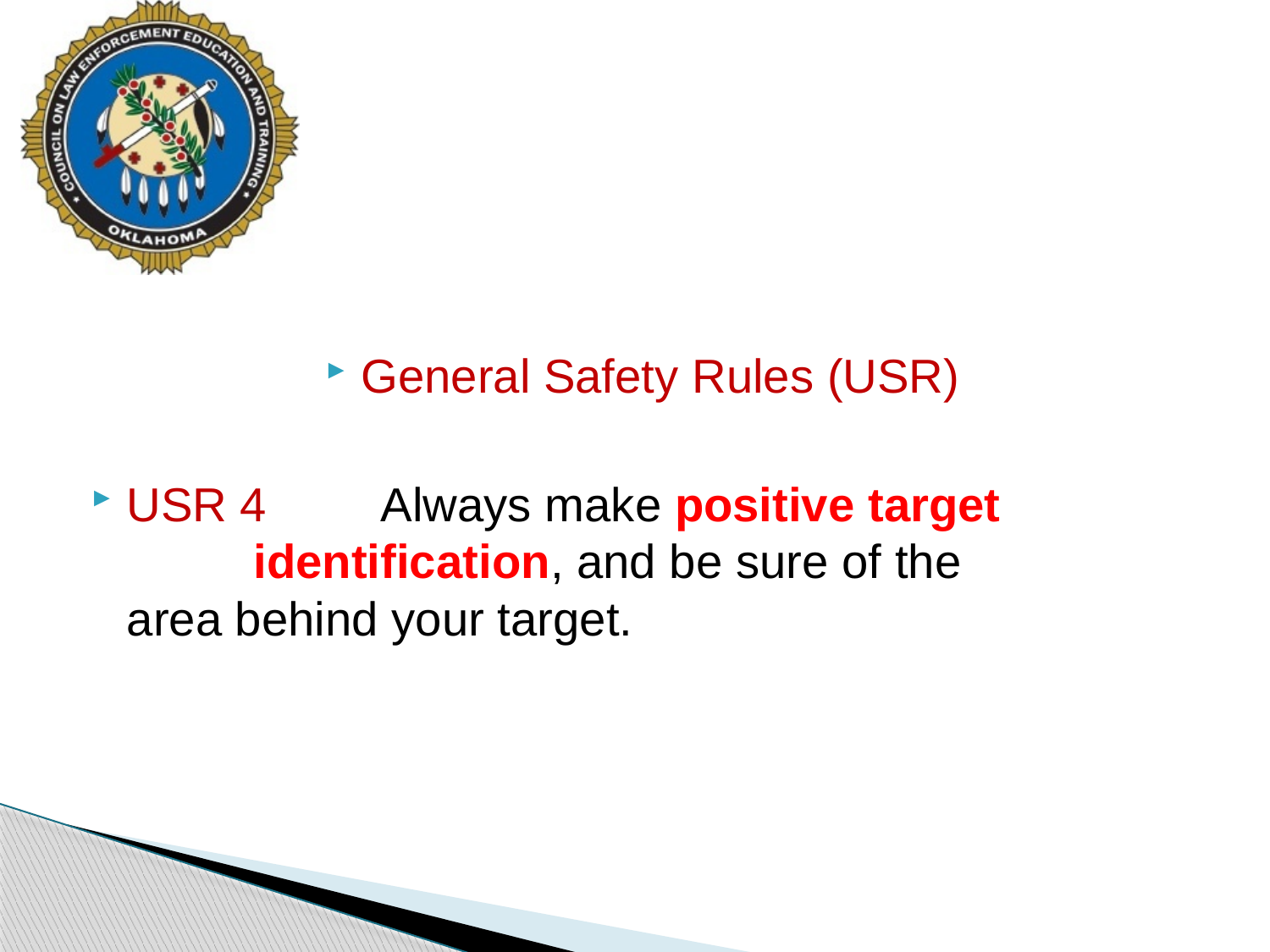

#

General Safety Rules (USR)

USR 4	Always make positive target 			identification, and be sure of the 		area behind your target.